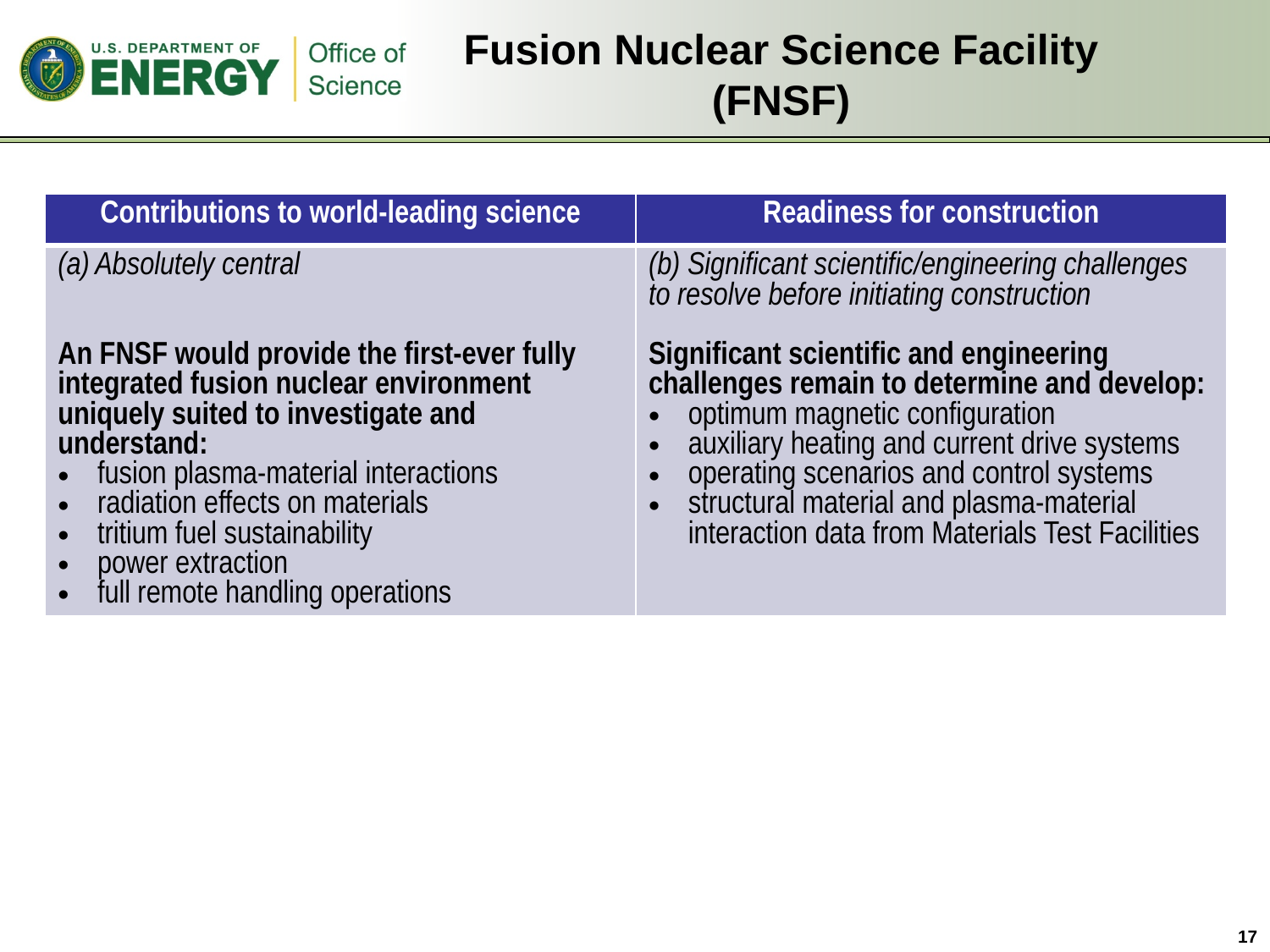

# Fusion Nuclear Science Facility (FNSF)
| Contributions to world-leading science | Readiness for construction |
| --- | --- |
| (a) Absolutely central An FNSF would provide the first-ever fully integrated fusion nuclear environment uniquely suited to investigate and understand: fusion plasma-material interactions radiation effects on materials tritium fuel sustainability power extraction full remote handling operations | (b) Significant scientific/engineering challenges to resolve before initiating construction Significant scientific and engineering challenges remain to determine and develop: optimum magnetic configuration auxiliary heating and current drive systems operating scenarios and control systems structural material and plasma-material interaction data from Materials Test Facilities |
17